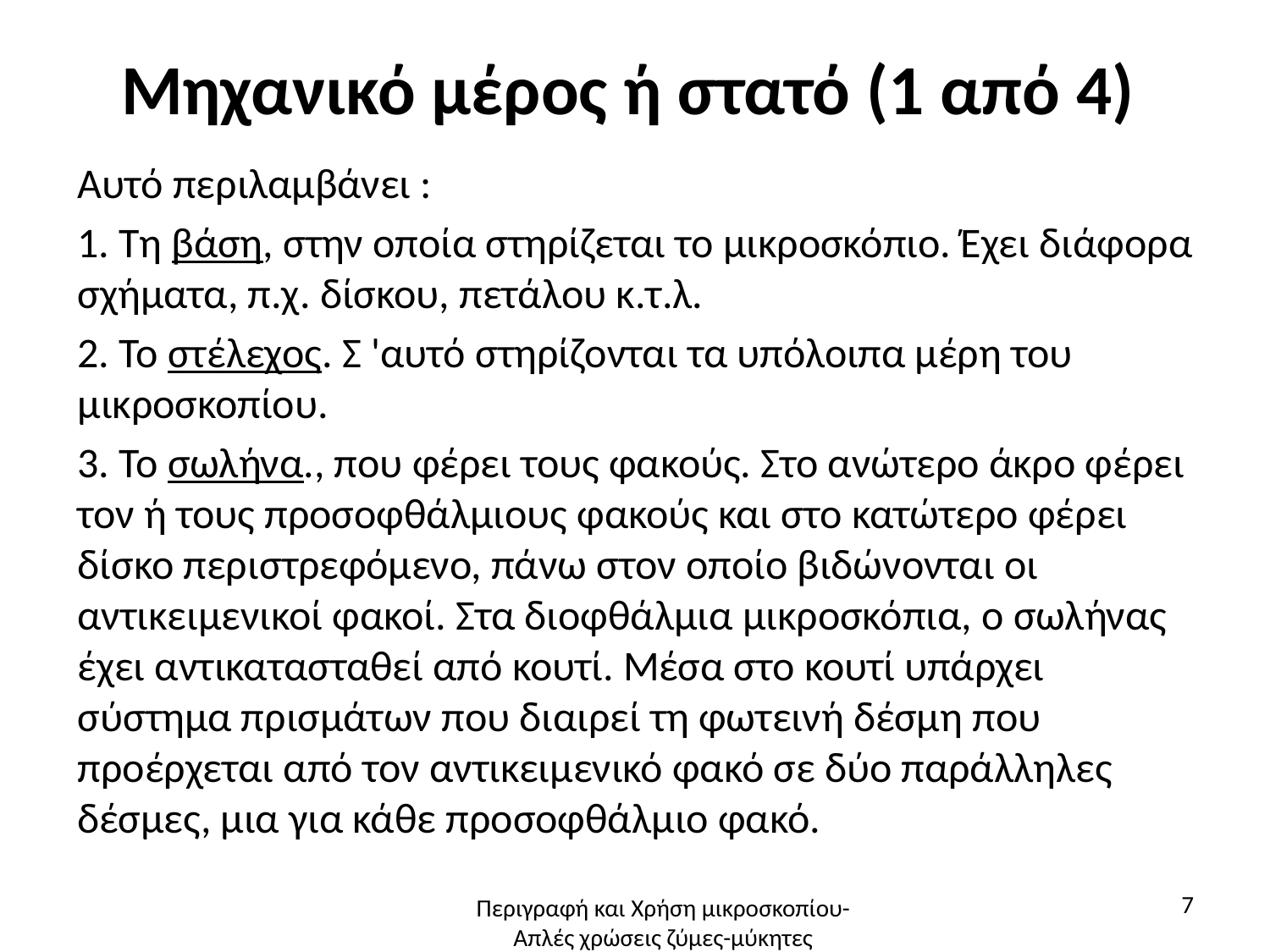

# Μηχανικό μέρος ή στατό (1 από 4)
Αυτό περιλαμβάνει :
1. Τη βάση, στην οποία στηρίζεται το μικροσκόπιο. Έχει διάφορα σχήματα, π.χ. δίσκου, πετάλου κ.τ.λ.
2. Το στέλεχος. Σ 'αυτό στηρίζονται τα υπόλοιπα μέρη του μικροσκοπίου.
3. Το σωλήνα., που φέρει τους φακούς. Στο ανώτερο άκρο φέρει τον ή τους προσοφθάλμιους φακούς και στο κατώτερο φέρει δίσκο περιστρεφόμενο, πάνω στον οποίο βιδώνονται οι αντικειμενικοί φακοί. Στα διοφθάλμια μικροσκόπια, ο σωλήνας έχει αντικατασταθεί από κουτί. Μέσα στο κουτί υπάρχει σύστημα πρισμάτων που διαιρεί τη φωτεινή δέσμη που προέρχεται από τον αντικειμενικό φακό σε δύο παράλληλες δέσμες, μια για κάθε προσοφθάλμιο φακό.
7
Περιγραφή και Χρήση μικροσκοπίου-Απλές χρώσεις ζύμες-μύκητες